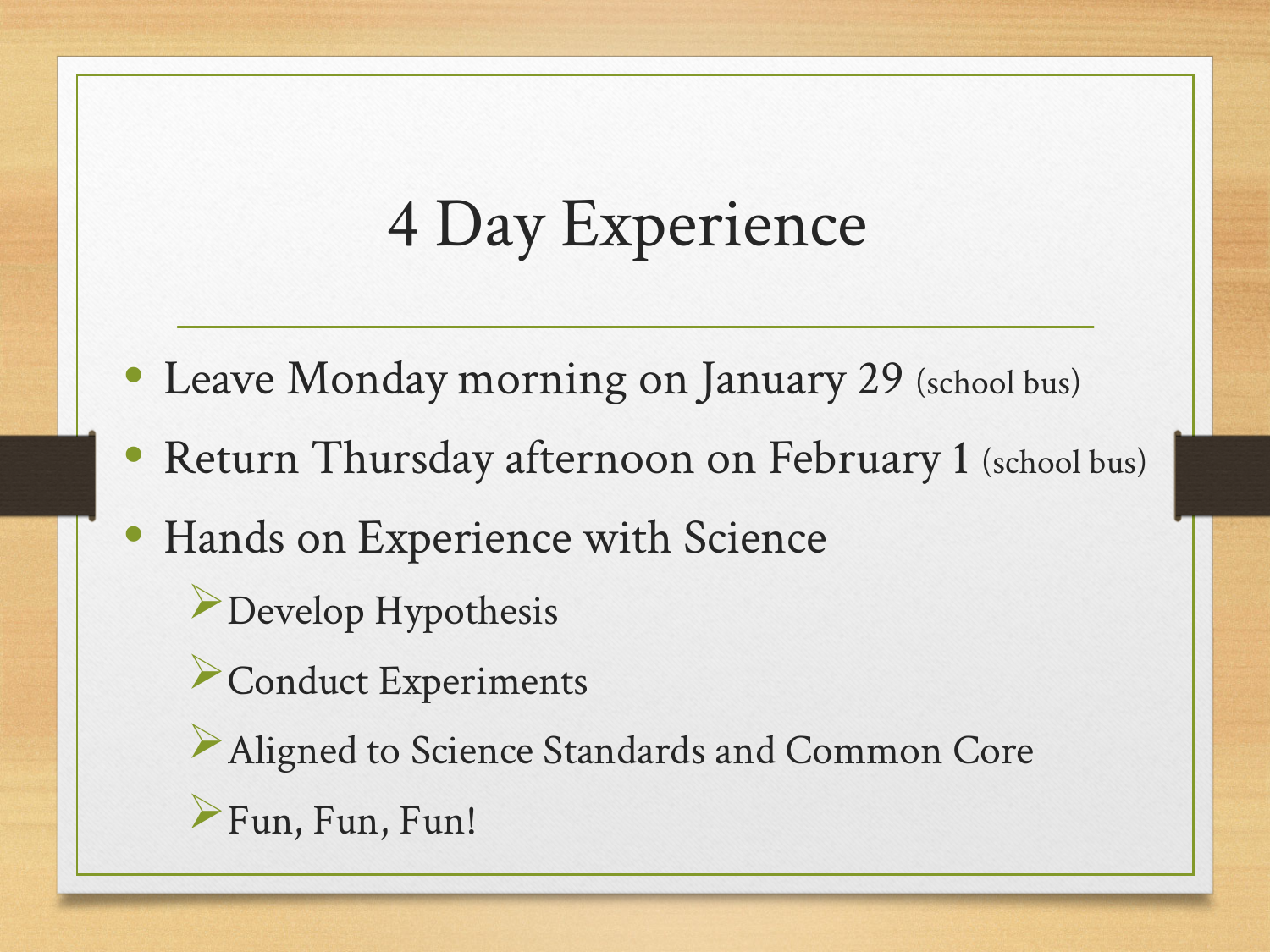

# 4 Day Experience
Leave Monday morning on January 29 (school bus)
Return Thursday afternoon on February 1 (school bus)
Hands on Experience with Science
Develop Hypothesis
Conduct Experiments
Aligned to Science Standards and Common Core
Fun, Fun, Fun!